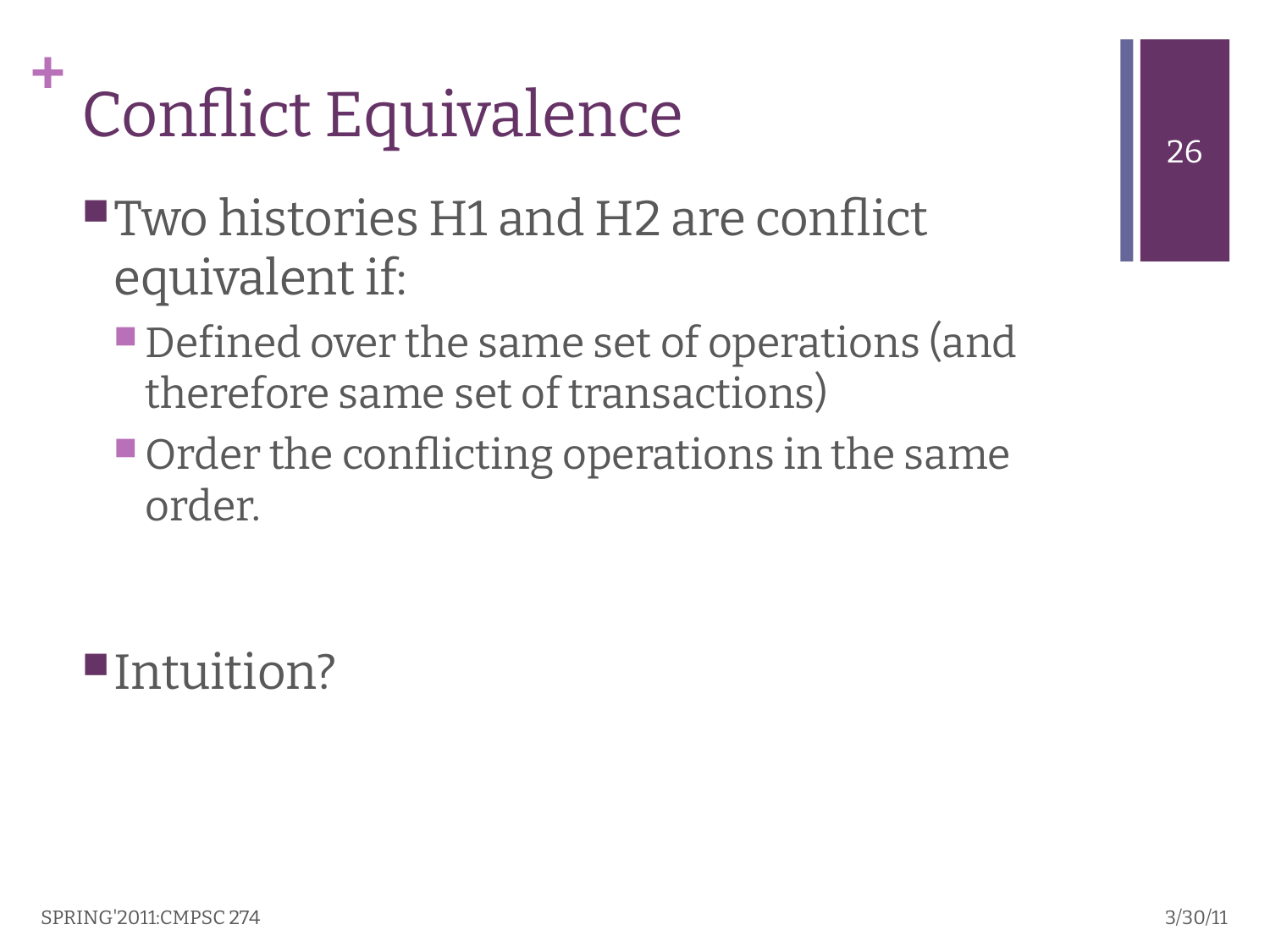

# Conflict Equivalence
Two histories H1 and H2 are conflict equivalent if:
Defined over the same set of operations (and therefore same set of transactions)
Order the conflicting operations in the same order.

Intuition?
SPRING'2011:CMPSC 274
3/30/11